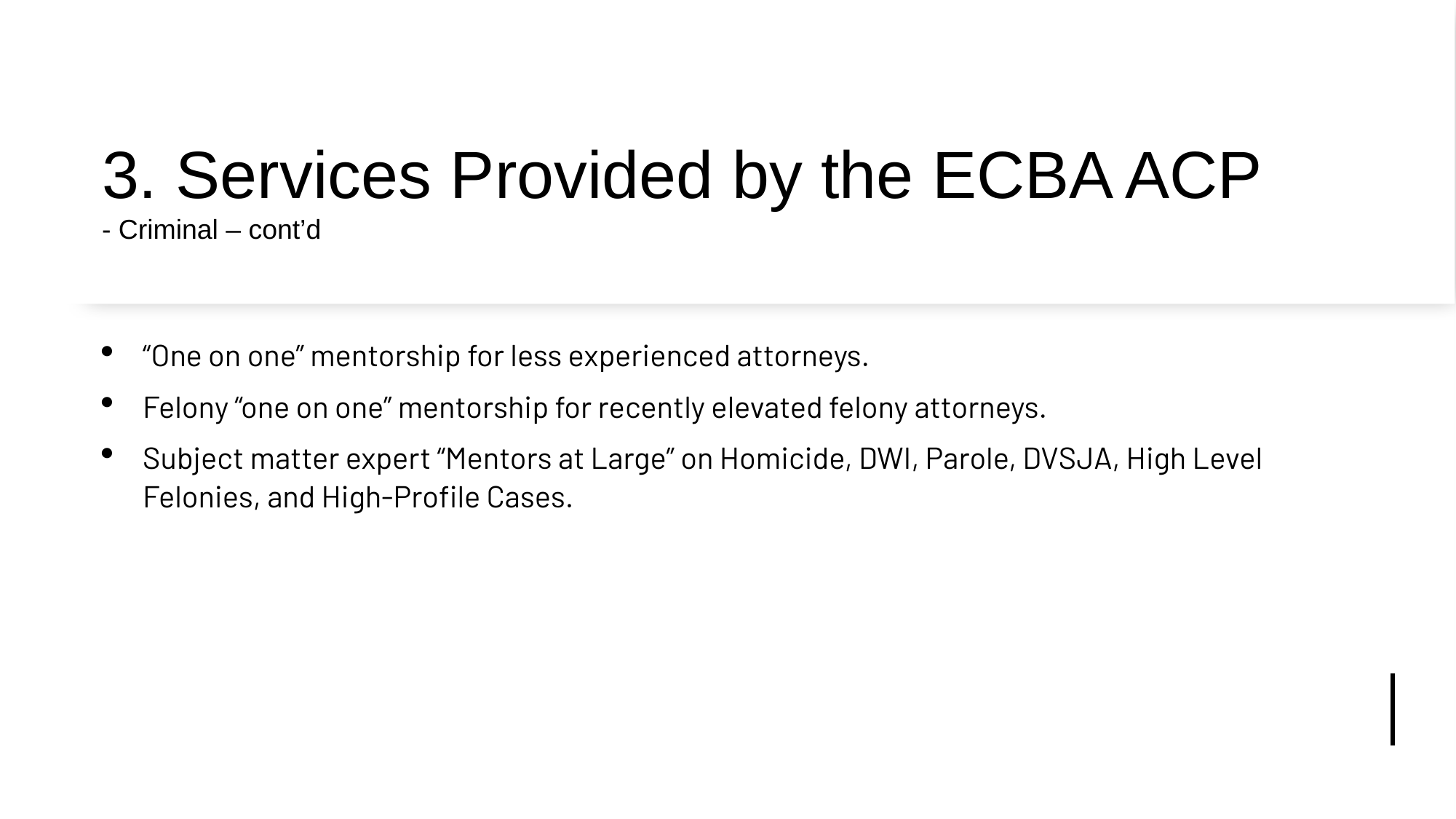

# 3. Services Provided by the ECBA ACP - Criminal – cont’d
“One on one” mentorship for less experienced attorneys.
Felony “one on one” mentorship for recently elevated felony attorneys.
Subject matter expert “Mentors at Large” on Homicide, DWI, Parole, DVSJA, High Level Felonies, and High-Profile Cases.